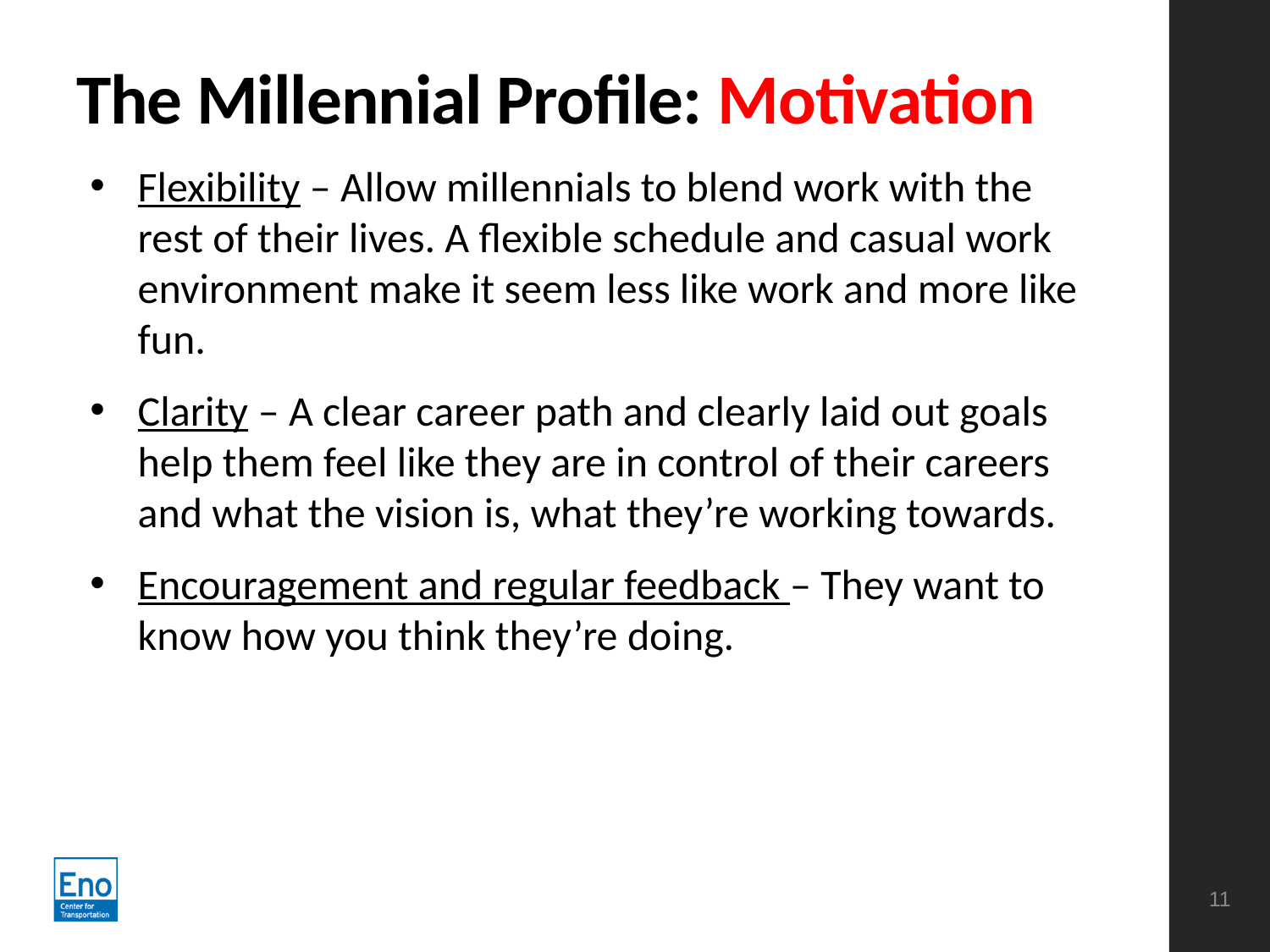

# The Millennial Profile: Motivation
Flexibility – Allow millennials to blend work with the rest of their lives. A flexible schedule and casual work environment make it seem less like work and more like fun.
Clarity – A clear career path and clearly laid out goals help them feel like they are in control of their careers and what the vision is, what they’re working towards.
Encouragement and regular feedback – They want to know how you think they’re doing.
11